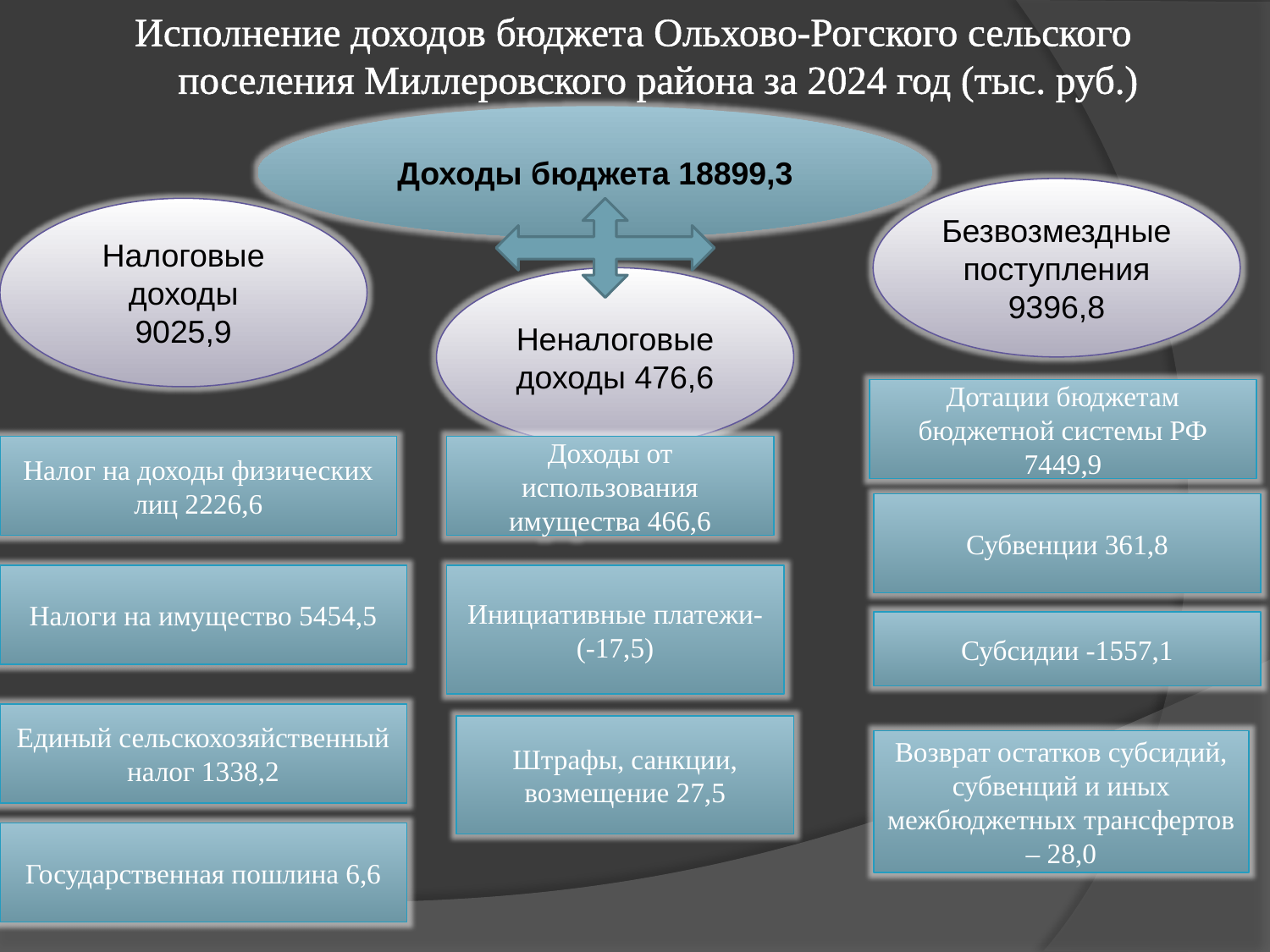

Исполнение доходов бюджета Ольхово-Рогского сельского поселения Миллеровского района за 2024 год (тыс. руб.)
Доходы бюджета 18899,3
Безвозмездные поступления 9396,8
Налоговые доходы
9025,9

Неналоговые доходы 476,6
Дотации бюджетам бюджетной системы РФ 7449,9
Налог на доходы физических лиц 2226,6
Доходы от использования имущества 466,6
Субвенции 361,8
Налоги на имущество 5454,5
Инициативные платежи-(-17,5)
Субсидии -1557,1
Единый сельскохозяйственный налог 1338,2
Штрафы, санкции, возмещение 27,5
Возврат остатков субсидий, субвенций и иных межбюджетных трансфертов – 28,0
Государственная пошлина 6,6